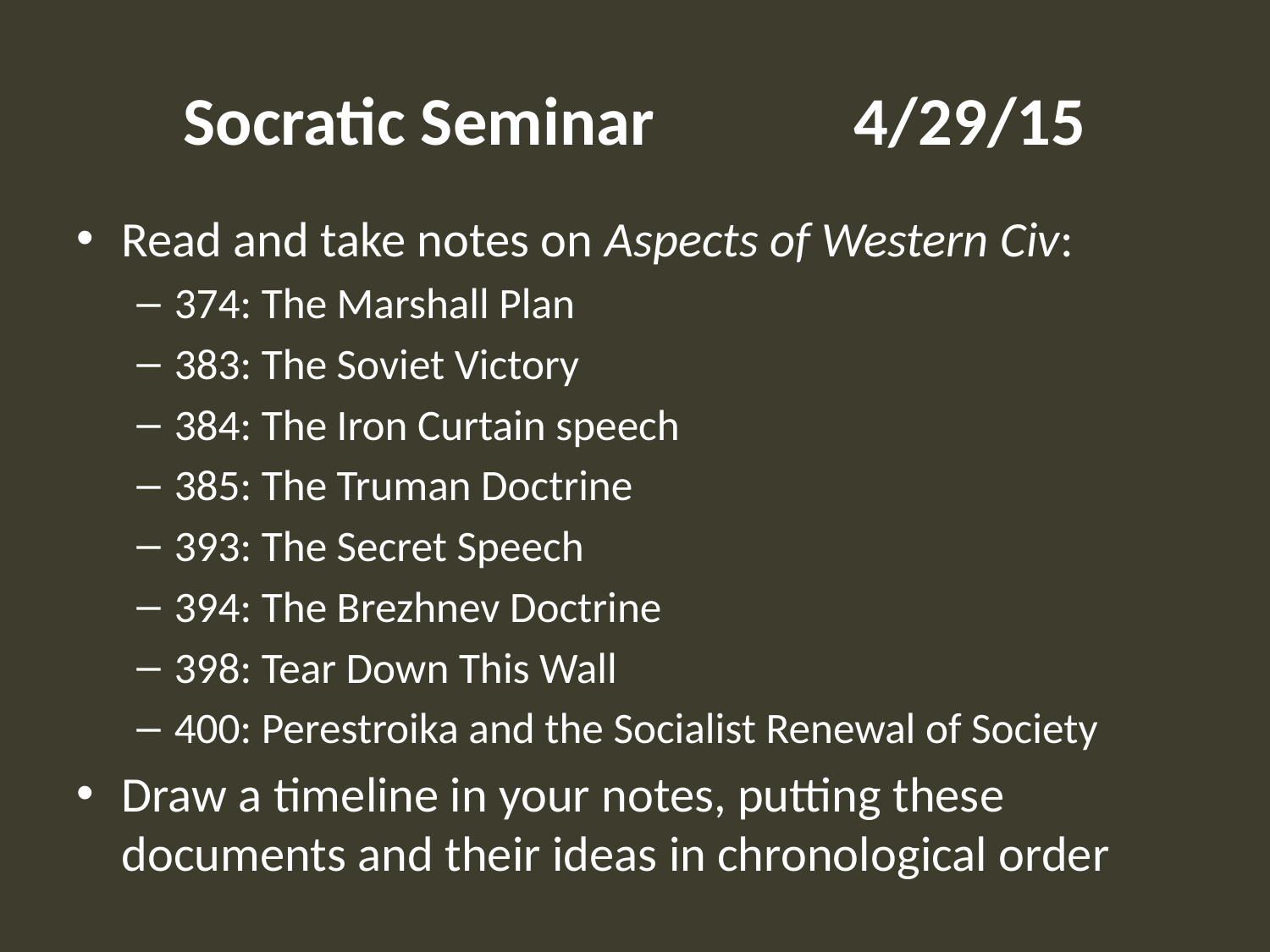

# Socratic Seminar			4/29/15
Read and take notes on Aspects of Western Civ:
374: The Marshall Plan
383: The Soviet Victory
384: The Iron Curtain speech
385: The Truman Doctrine
393: The Secret Speech
394: The Brezhnev Doctrine
398: Tear Down This Wall
400: Perestroika and the Socialist Renewal of Society
Draw a timeline in your notes, putting these documents and their ideas in chronological order